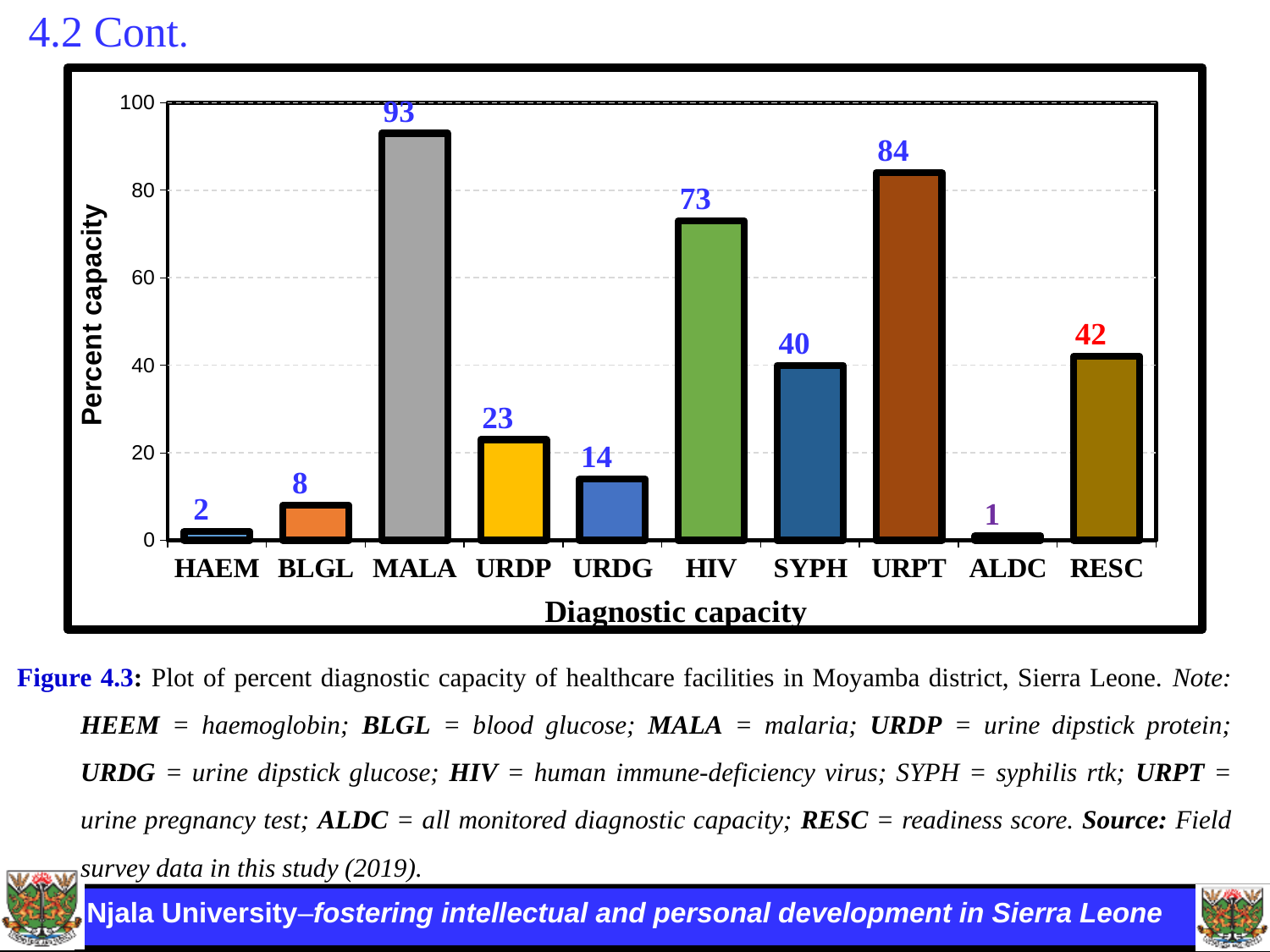

# 4.2 Cont.

### Chart

| Category |  |
|---|---|
| HAEM | 2.0 |
| BLGL | 8.0 |
| MALA | 93.0 |
| URDP | 23.0 |
| URDG | 14.0 |
| HIV | 73.0 |
| SYPH | 40.0 |
| URPT | 84.0 |
| ALDC | 1.0 |
| RESC | 42.0 |
Figure 4.3: Plot of percent diagnostic capacity of healthcare facilities in Moyamba district, Sierra Leone. Note: HEEM = haemoglobin; BLGL = blood glucose; MALA = malaria; URDP = urine dipstick protein; URDG = urine dipstick glucose; HIV = human immune-deficiency virus; SYPH = syphilis rtk; URPT = urine pregnancy test; ALDC = all monitored diagnostic capacity; RESC = readiness score. Source: Field survey data in this study (2019).